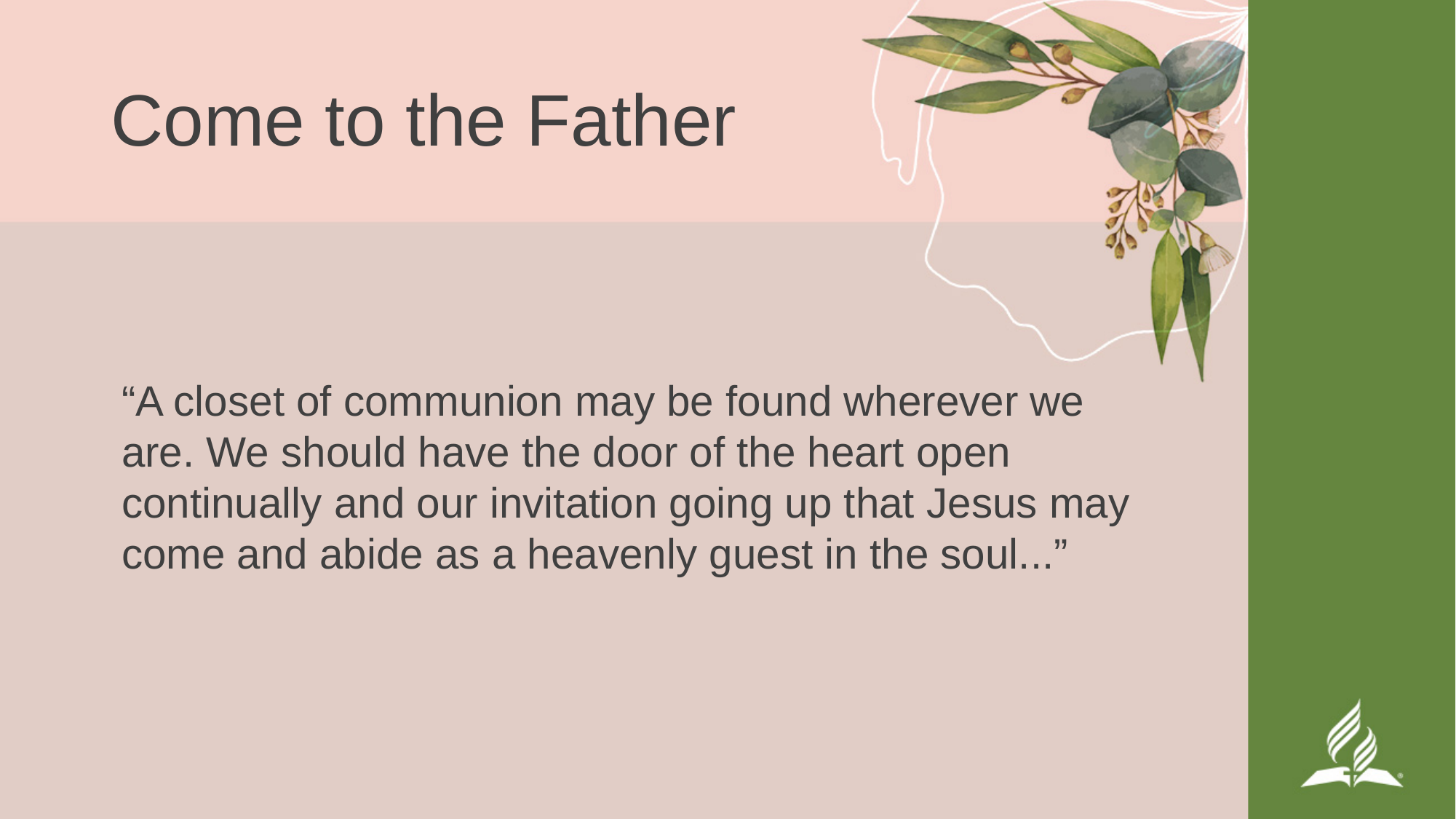

# Come to the Father
“A closet of communion may be found wherever we are. We should have the door of the heart open continually and our invitation going up that Jesus may come and abide as a heavenly guest in the soul...”